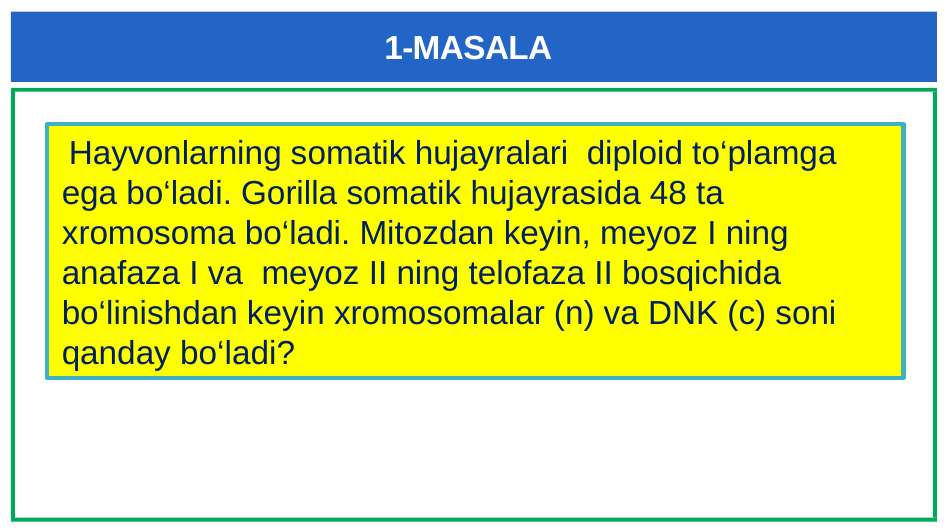

# 1-MASALA
 Hayvonlarning somatik hujayralari  diploid to‘plamga ega bo‘ladi. Gorilla somatik hujayrasida 48 ta xromosoma bo‘ladi. Mitozdan keyin, meyoz I ning anafaza I va  meyoz II ning telofaza II bosqichida bo‘linishdan keyin xromosomalar (n) va DNK (c) soni qanday bo‘ladi?